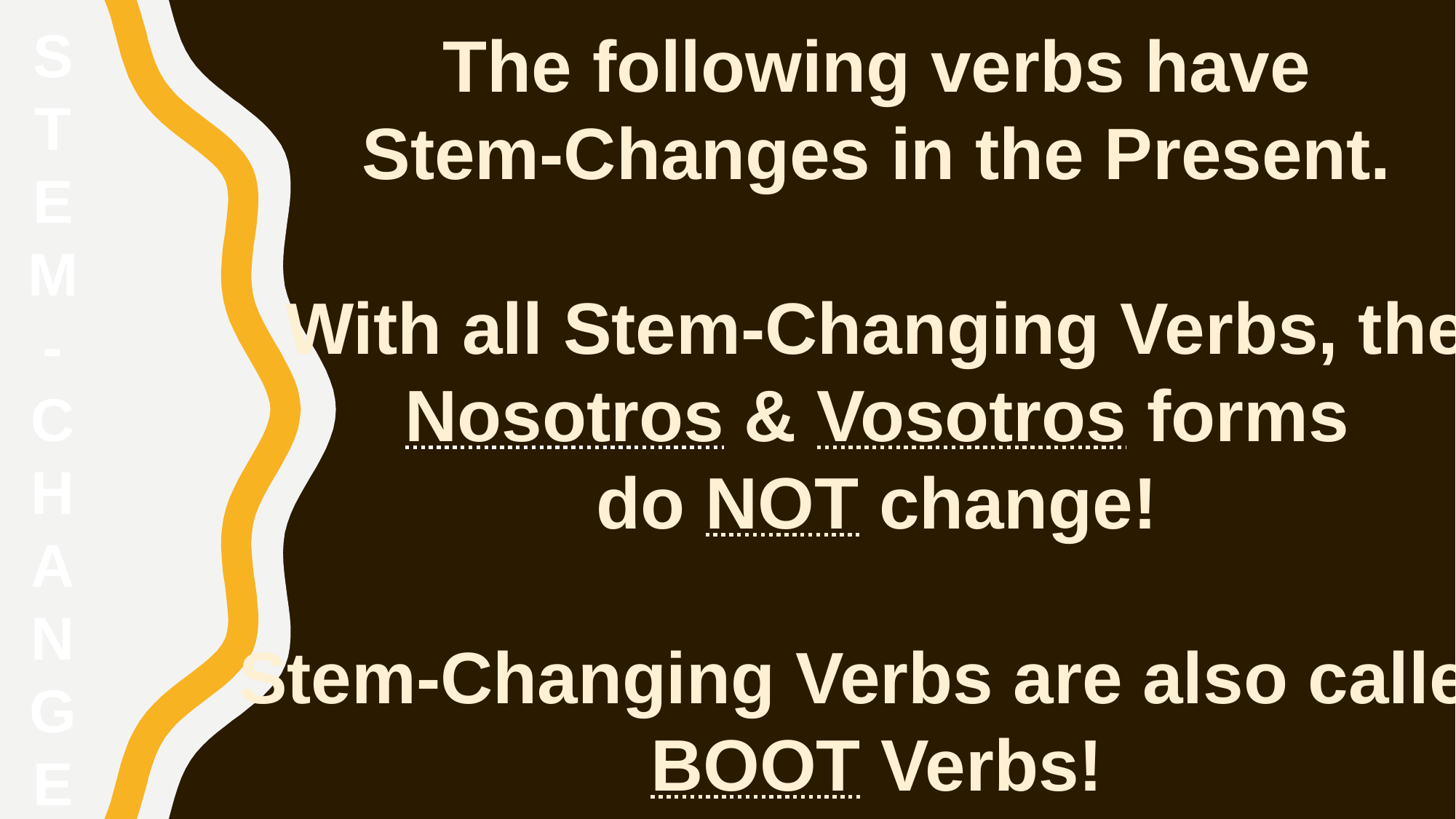

S
T
E
M
-
C
H
A
N
G
E
The following verbs have
Stem-Changes in the Present.

With all Stem-Changing Verbs, the
Nosotros & Vosotros forms
do NOT change!

Stem-Changing Verbs are also called
BOOT Verbs!